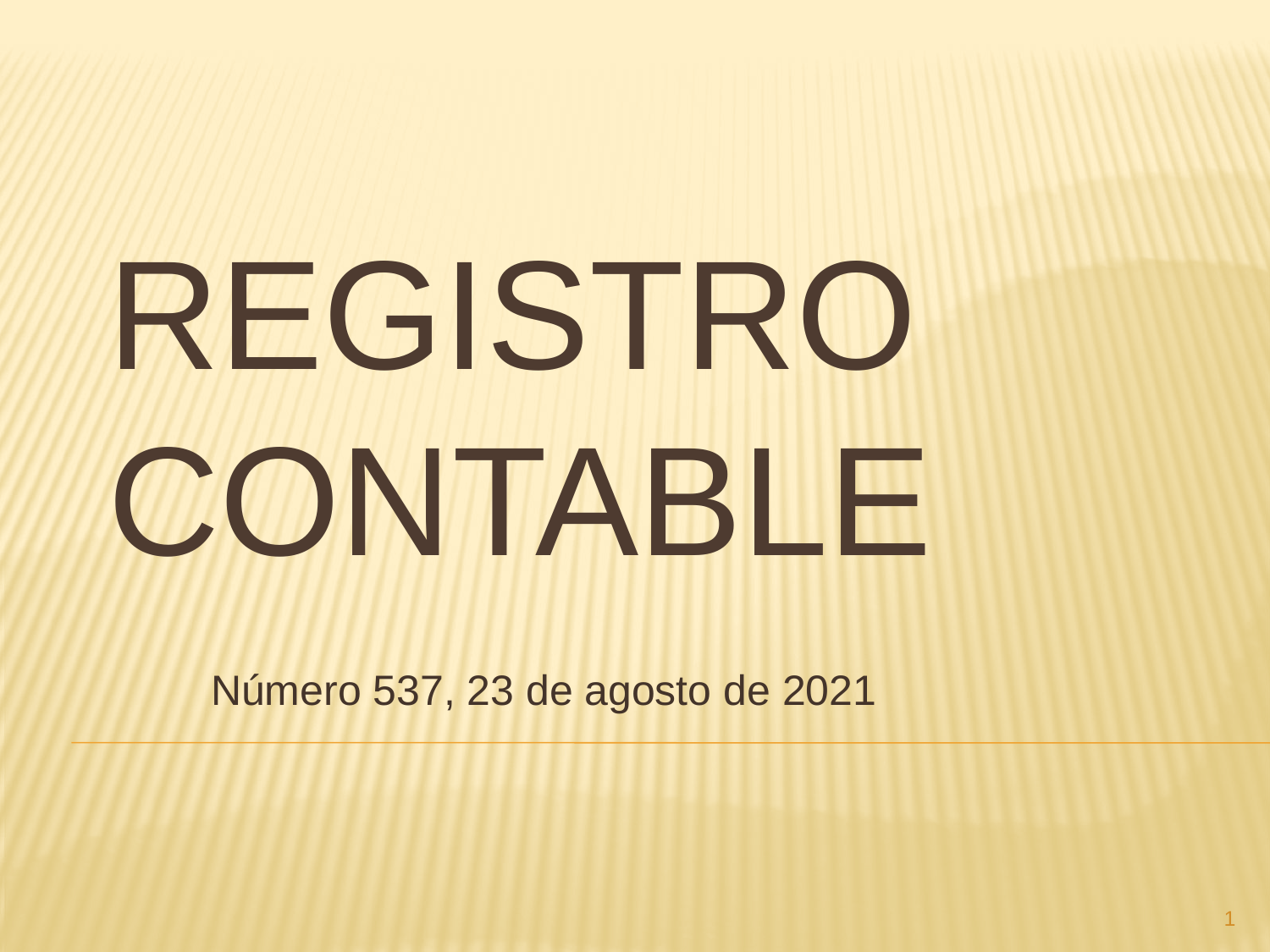

# Registro contable
Número 537, 23 de agosto de 2021
1